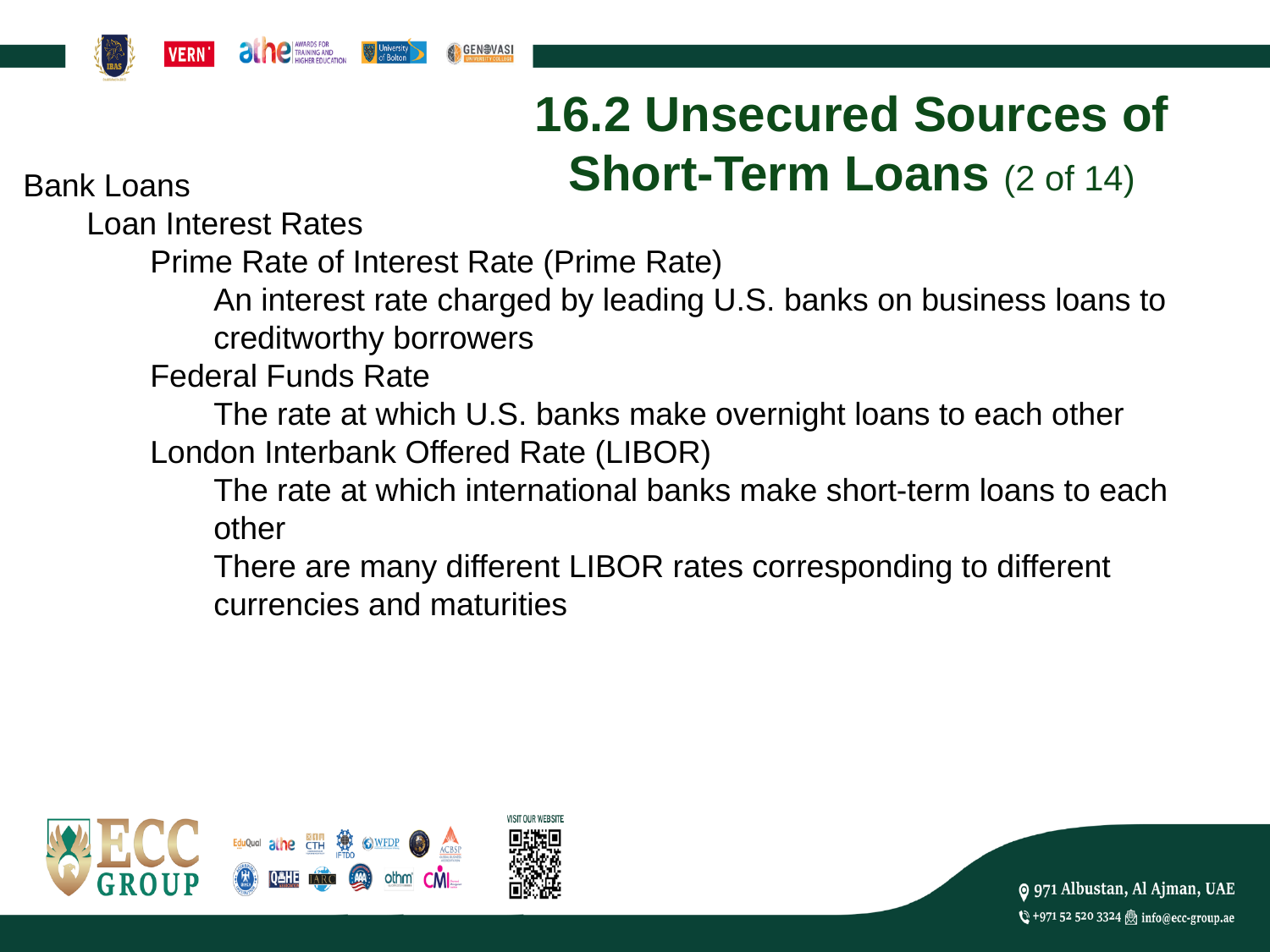

# 16.2 Unsecured Sources of Short-Term Loans (2 of 14)
Bank Loans
Loan Interest Rates
Prime Rate of Interest Rate (Prime Rate)
An interest rate charged by leading U.S. banks on business loans to creditworthy borrowers
Federal Funds Rate
The rate at which U.S. banks make overnight loans to each other
London Interbank Offered Rate (LIBOR)
The rate at which international banks make short-term loans to each other
There are many different LIBOR rates corresponding to different currencies and maturities